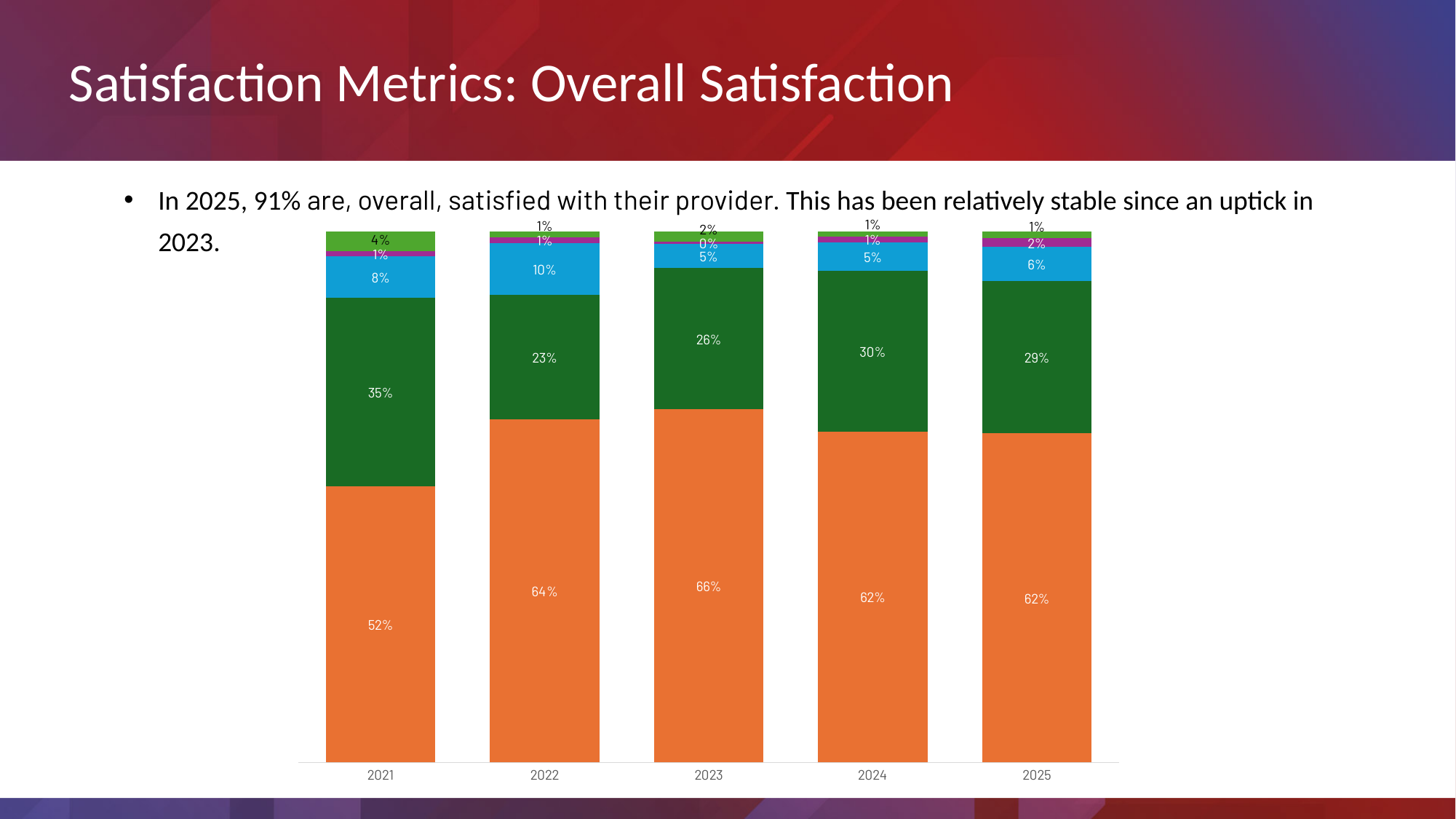

Satisfaction Metrics: Overall Satisfaction
In 2025, 91% are, overall, satisfied with their provider. This has been relatively stable since an uptick in 2023.

[unsupported chart]